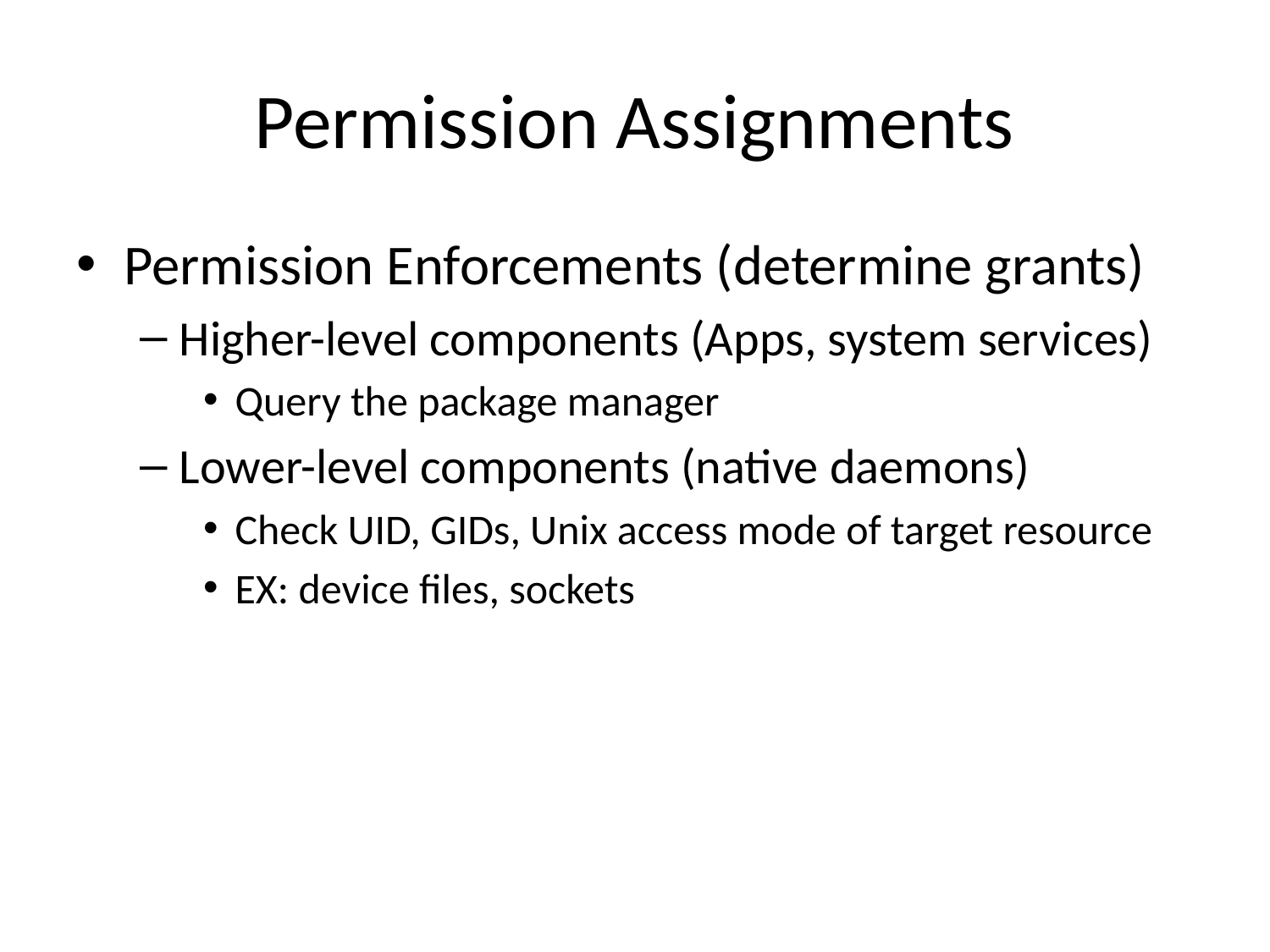

# Permission Assignments
Permission Enforcements (determine grants)
Higher-level components (Apps, system services)
Query the package manager
Lower-level components (native daemons)
Check UID, GIDs, Unix access mode of target resource
EX: device files, sockets